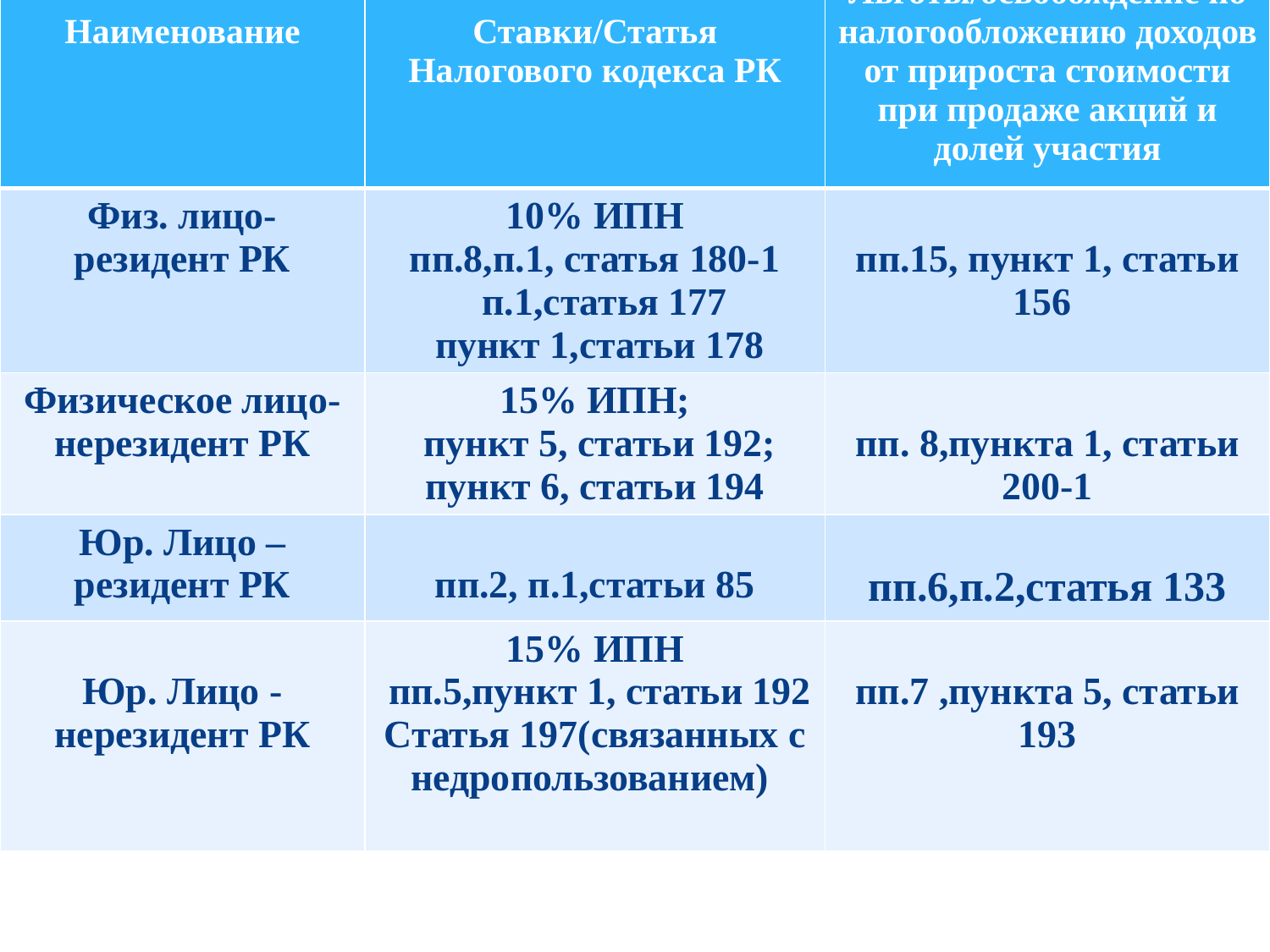

| Наименование | Ставки/Статья Налогового кодекса РК | Льготы/освобождение по налогообложению доходов от прироста стоимости при продаже акций и долей участия |
| --- | --- | --- |
| Физ. лицо-резидент РК | 10% ИПН пп.8,п.1, статья 180-1 п.1,статья 177 пункт 1,статьи 178 | пп.15, пункт 1, статьи 156 |
| Физическое лицо-нерезидент РК | 15% ИПН; пункт 5, статьи 192; пункт 6, статьи 194 | пп. 8,пункта 1, статьи 200-1 |
| Юр. Лицо – резидент РК | пп.2, п.1,статьи 85 | пп.6,п.2,статья 133 |
| Юр. Лицо -нерезидент РК | 15% ИПН пп.5,пункт 1, статьи 192 Статья 197(связанных с недропользованием) | пп.7 ,пункта 5, статьи 193 |